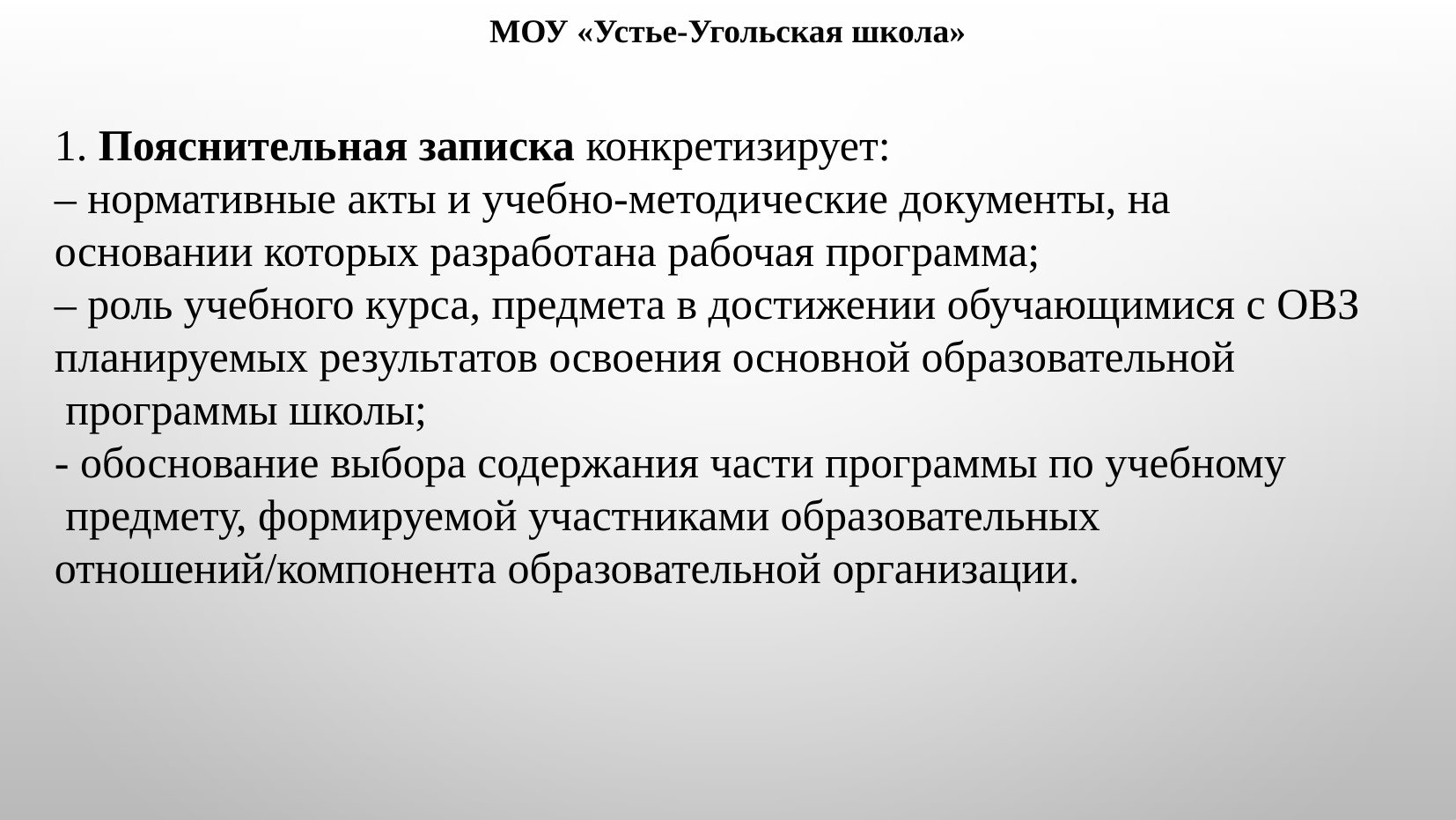

МОУ «Устье-Угольская школа»
1. Пояснительная записка конкретизирует:
– нормативные акты и учебно-методические документы, на основании которых разработана рабочая программа;
– роль учебного курса, предмета в достижении обучающимися с ОВЗ планируемых результатов освоения основной образовательной
 программы школы;
- обоснование выбора содержания части программы по учебному
 предмету, формируемой участниками образовательных отношений/компонента образовательной организации.